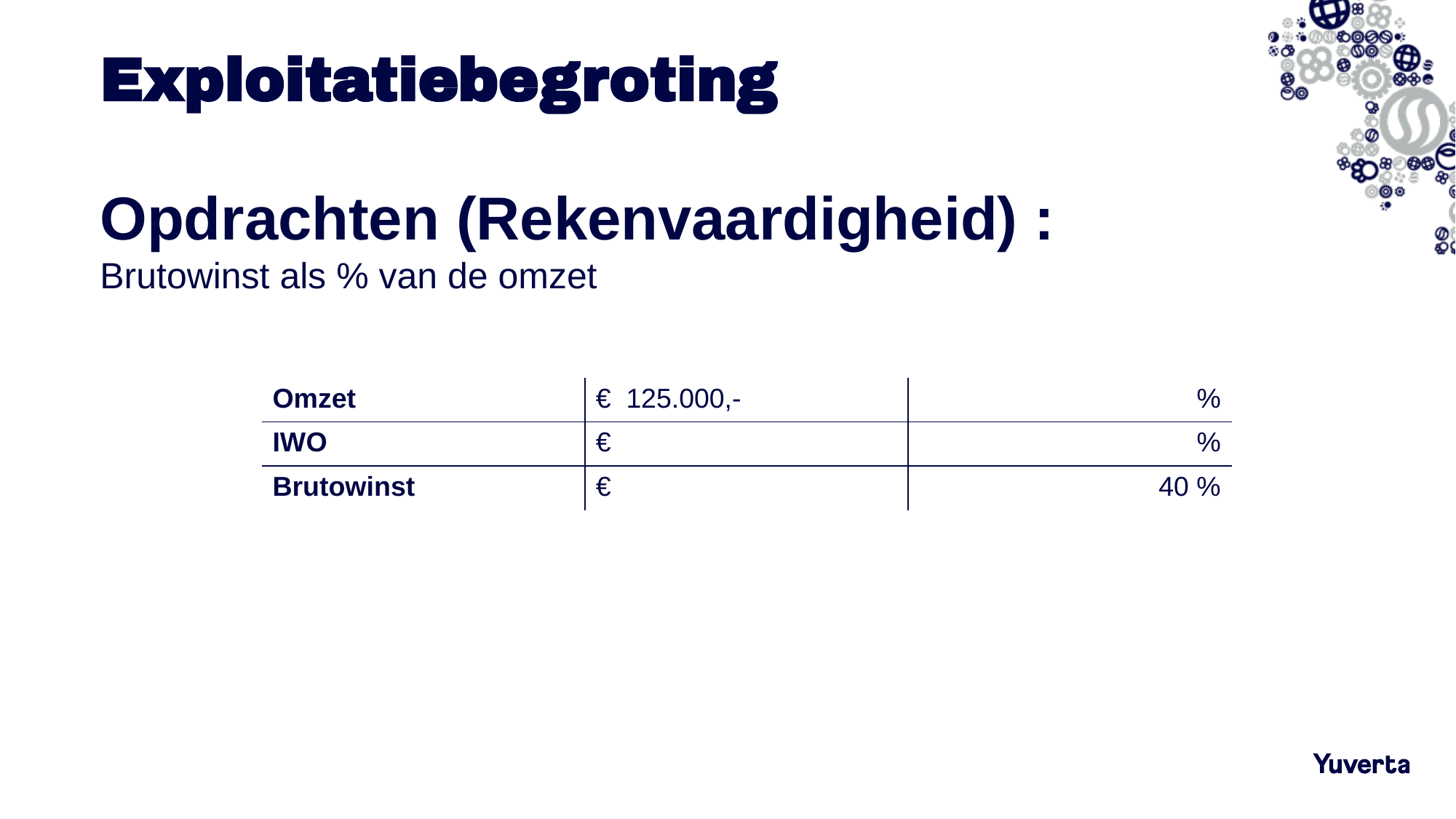

# Exploitatiebegroting
Opdrachten (Rekenvaardigheid) :
Brutowinst als % van de omzet

| Omzet | € 125.000,- | % |
| --- | --- | --- |
| IWO | € | % |
| Brutowinst | € | 40 % |